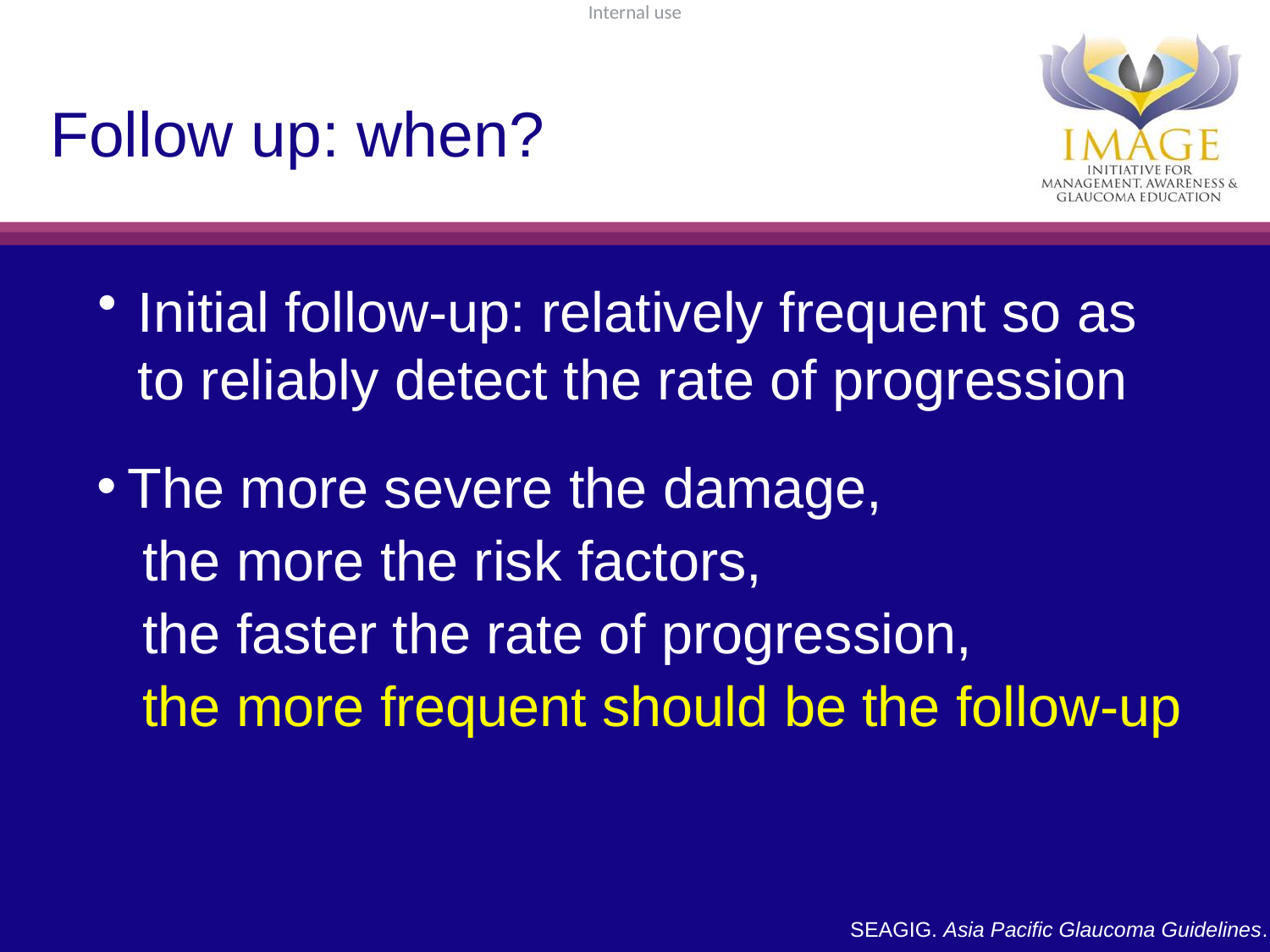

# Follow up: when?
Initial follow-up: relatively frequent so as to reliably detect the rate of progression
The more severe the damage,
the more the risk factors,
the faster the rate of progression,
the more frequent should be the follow-up
SEAGIG. Asia Pacific Glaucoma Guidelines. 2008.